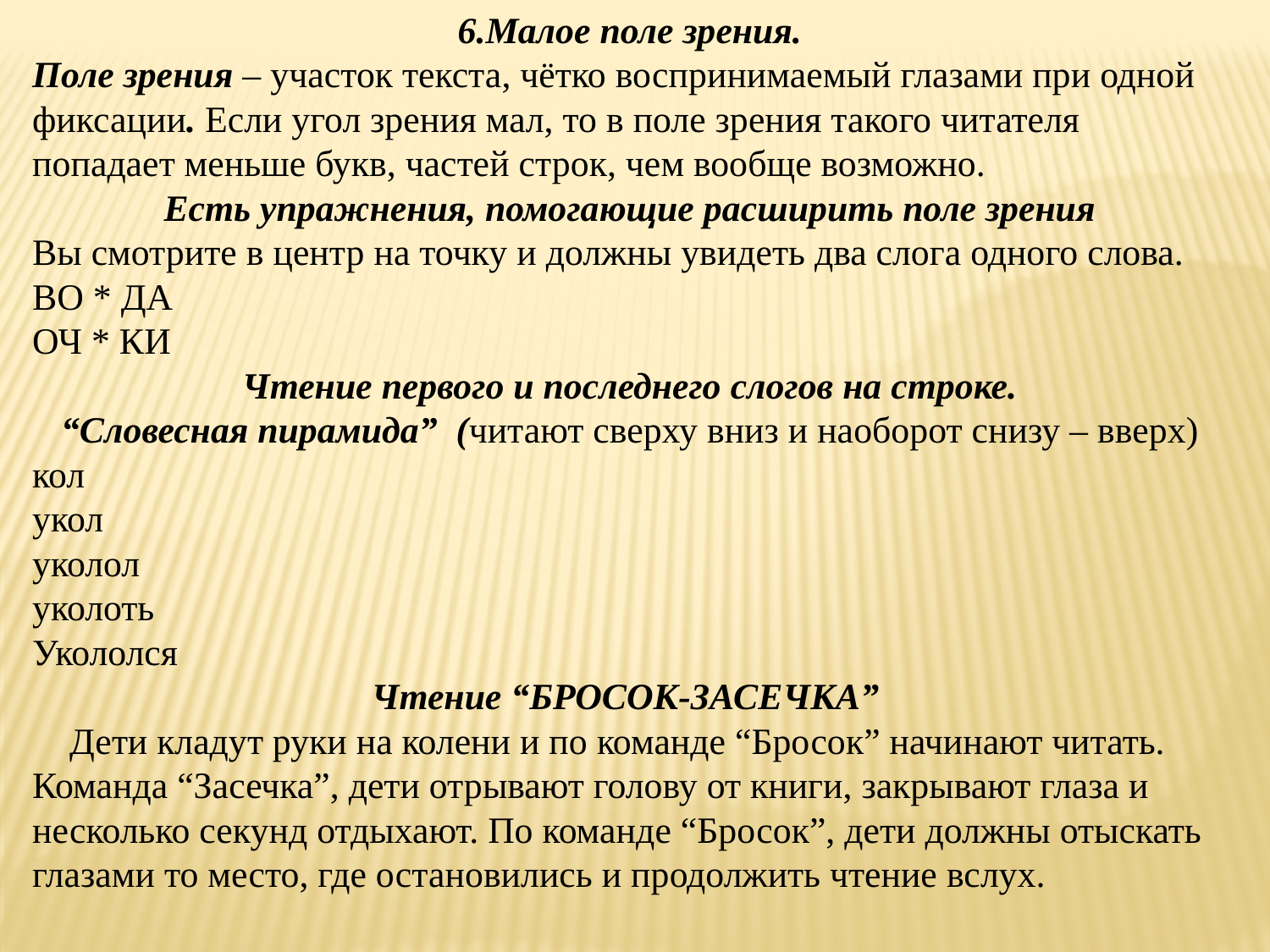

6.Малое поле зрения.
Поле зрения – участок текста, чётко воспринимаемый глазами при одной фиксации. Если угол зрения мал, то в поле зрения такого читателя попадает меньше букв, частей строк, чем вообще возможно.
Есть упражнения, помогающие расширить поле зрения
Вы смотрите в центр на точку и должны увидеть два слога одного слова.
ВО * ДА
ОЧ * КИ
Чтение первого и последнего слогов на строке.
“Словесная пирамида”  (читают сверху вниз и наоборот снизу – вверх)
кол
укол
уколол
уколоть
Укололся
Чтение “БРОСОК-ЗАСЕЧКА”
    Дети кладут руки на колени и по команде “Бросок” начинают читать. Команда “Засечка”, дети отрывают голову от книги, закрывают глаза и несколько секунд отдыхают. По команде “Бросок”, дети должны отыскать глазами то место, где остановились и продолжить чтение вслух.